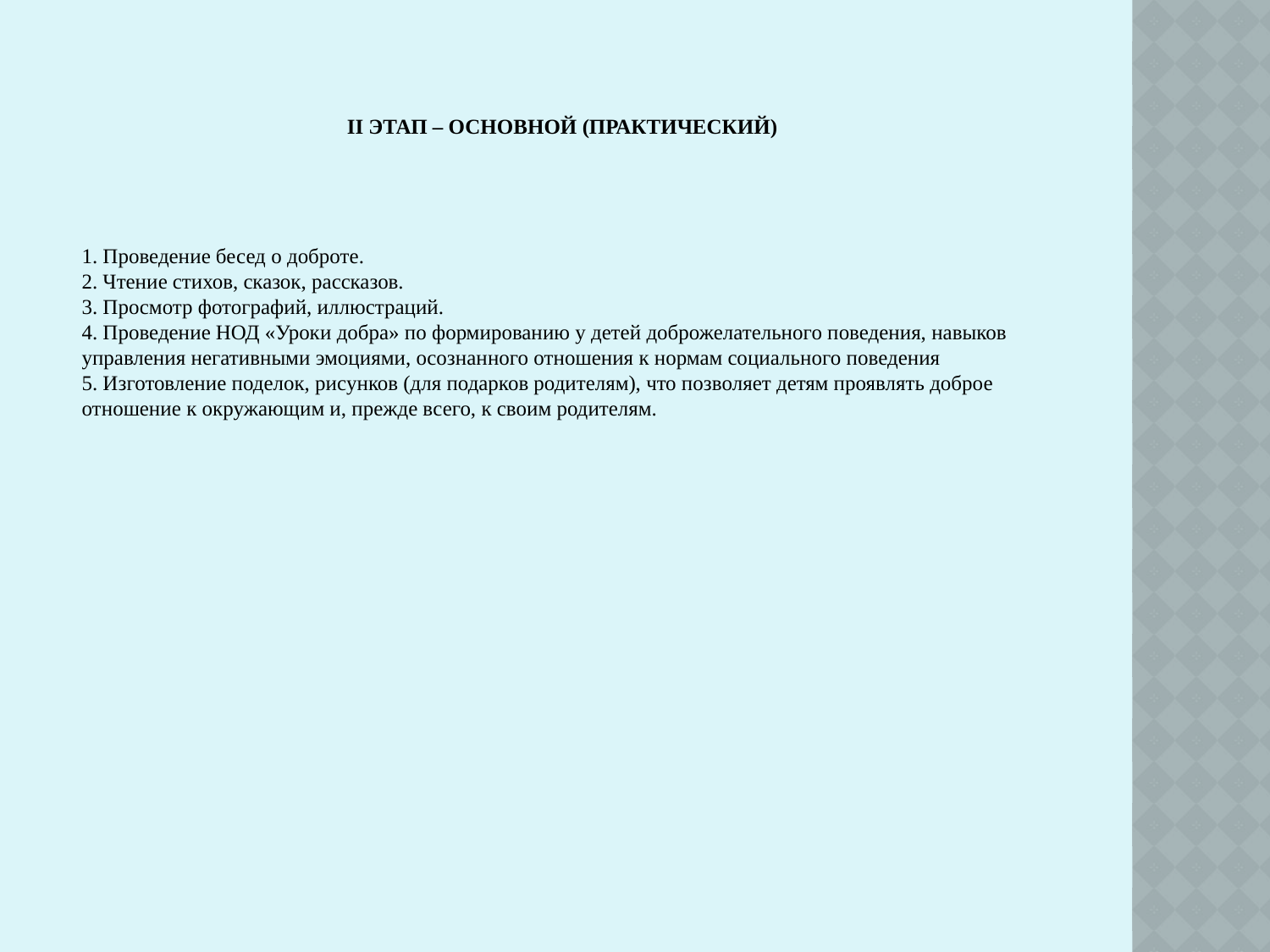

# II этап – основной (практический)
1. Проведение бесед о доброте.
2. Чтение стихов, сказок, рассказов.
3. Просмотр фотографий, иллюстраций.
4. Проведение НОД «Уроки добра» по формированию у детей доброжелательного поведения, навыков управления негативными эмоциями, осознанного отношения к нормам социального поведения
5. Изготовление поделок, рисунков (для подарков родителям), что позволяет детям проявлять доброе отношение к окружающим и, прежде всего, к своим родителям.